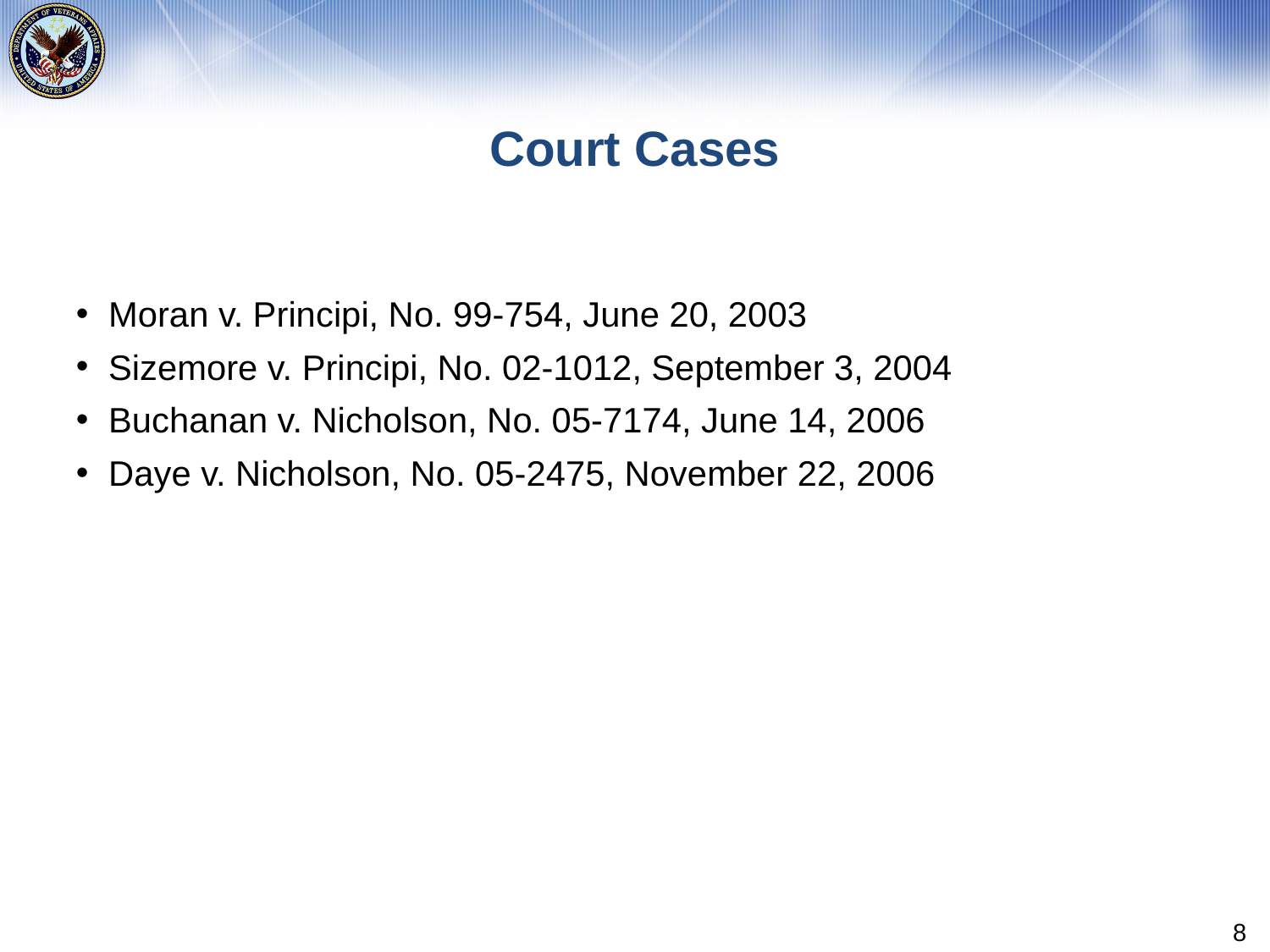

# Court Cases
Moran v. Principi, No. 99-754, June 20, 2003
Sizemore v. Principi, No. 02-1012, September 3, 2004
Buchanan v. Nicholson, No. 05-7174, June 14, 2006
Daye v. Nicholson, No. 05-2475, November 22, 2006
8